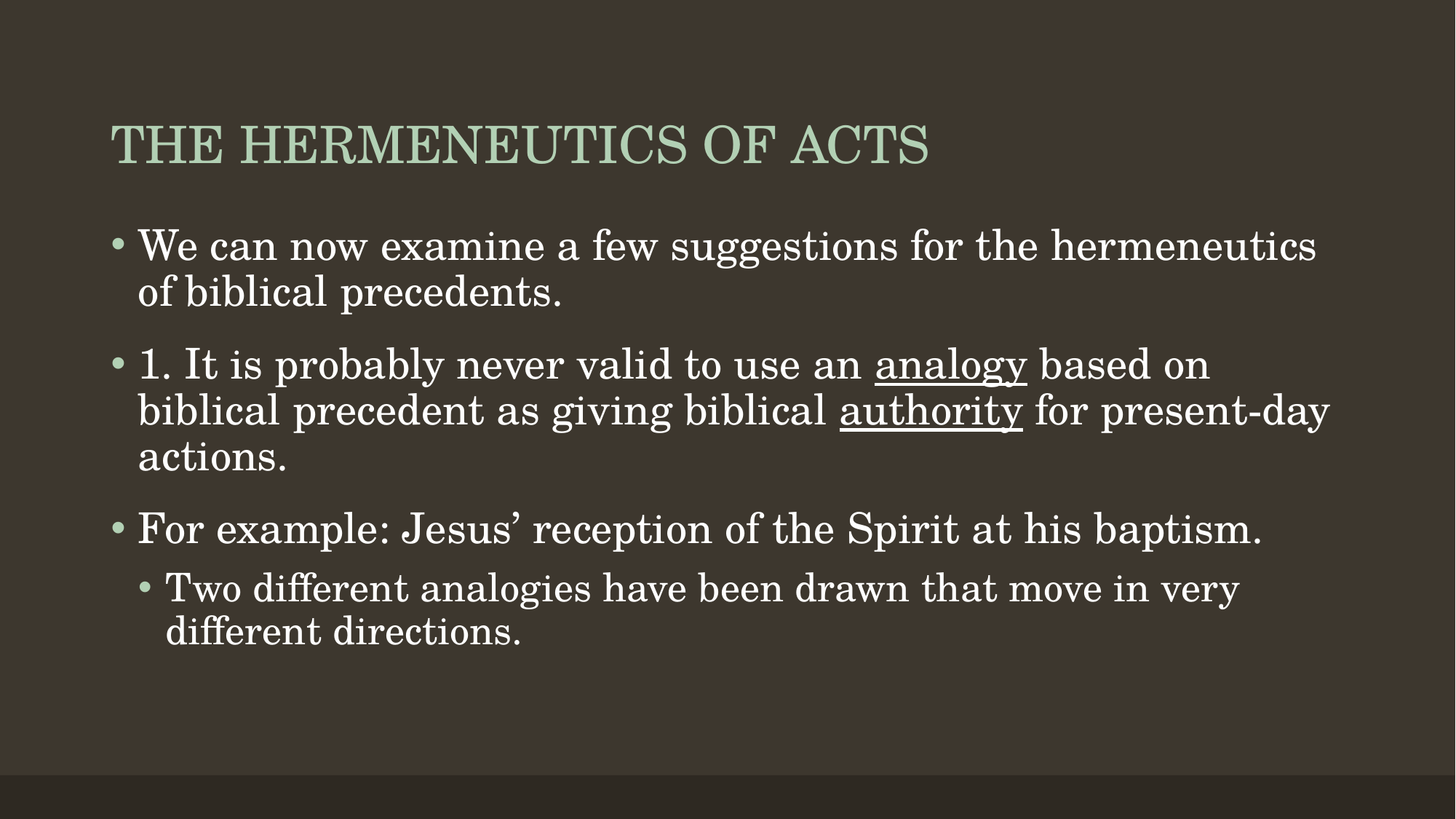

# THE HERMENEUTICS OF ACTS
We can now examine a few suggestions for the hermeneutics of biblical precedents.
1. It is probably never valid to use an analogy based on biblical precedent as giving biblical authority for present-day actions.
For example: Jesus’ reception of the Spirit at his baptism.
Two different analogies have been drawn that move in very different directions.